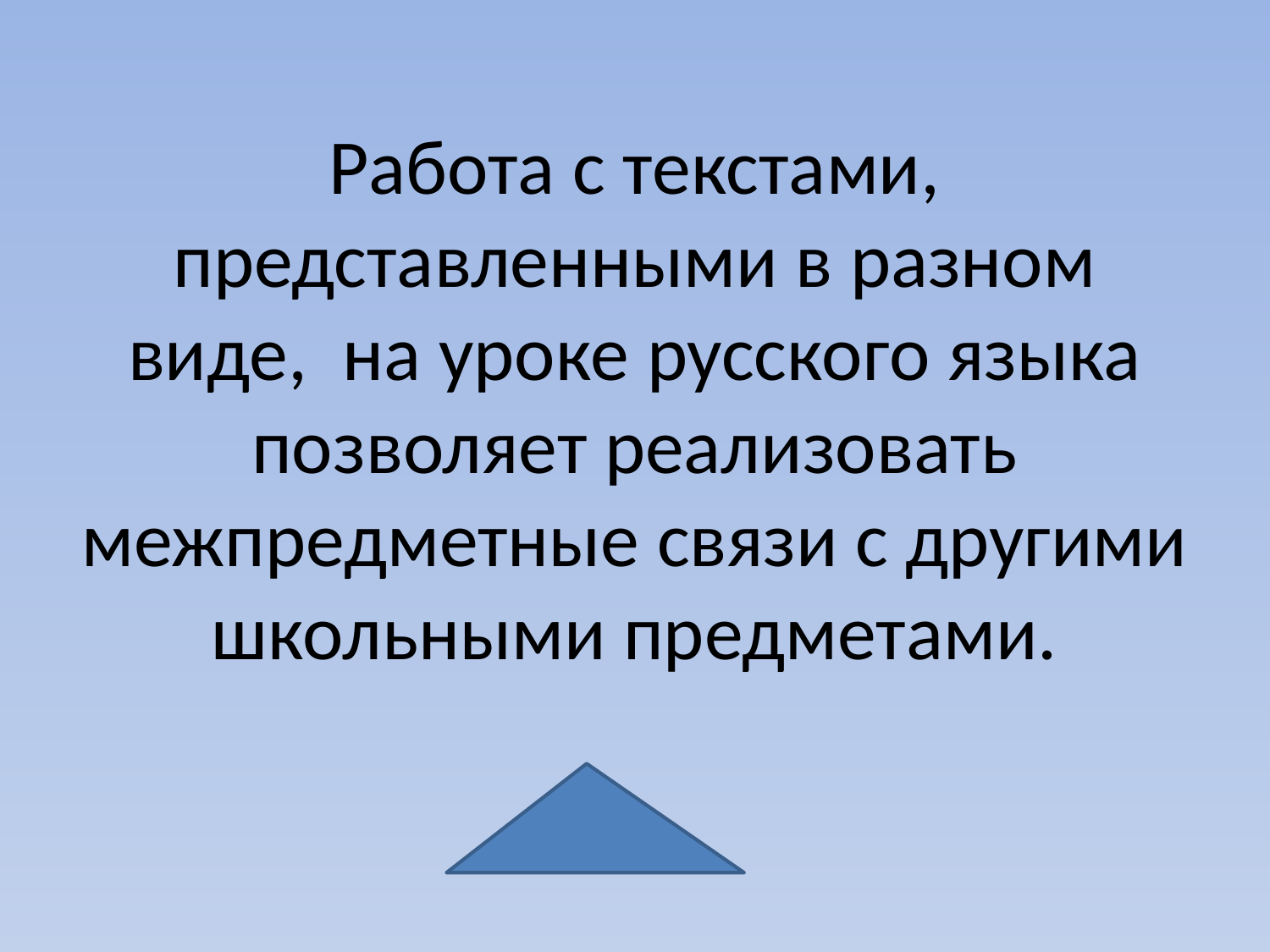

# Работа с текстами, представленными в разном виде,  на уроке русского языка позволяет реализовать межпредметные связи с другими школьными предметами.